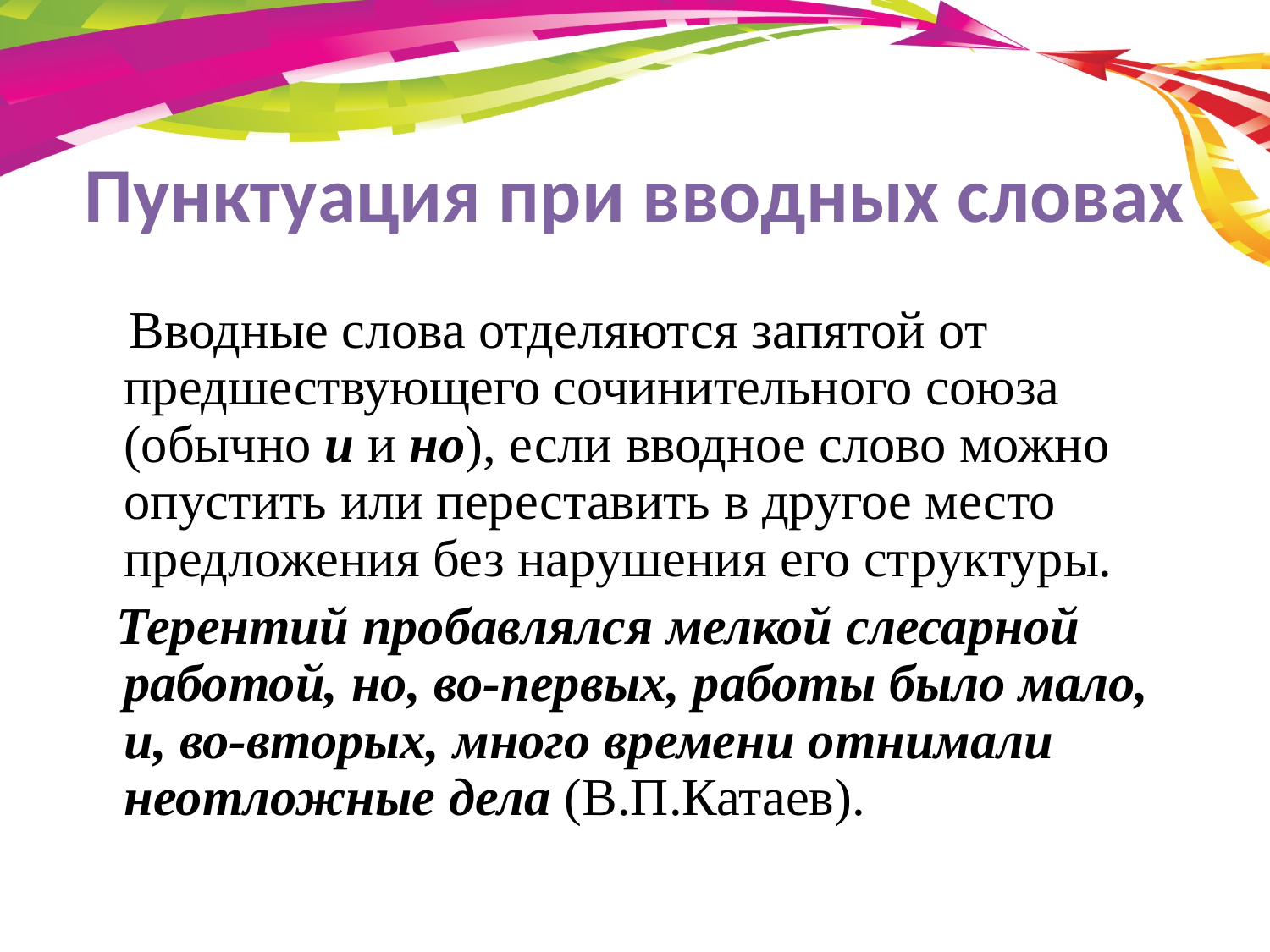

# Пунктуация при вводных словах
    Вводные слова отделяются запятой от предшествующего сочинительного союза (обычно и и но), если вводное слово можно опустить или переставить в другое место предложения без нарушения его структуры.
   Терентий пробавлялся мелкой слесарной работой, но, во-первых, работы было мало, и, во-вторых, много времени отнимали неотложные дела (В.П.Катаев).